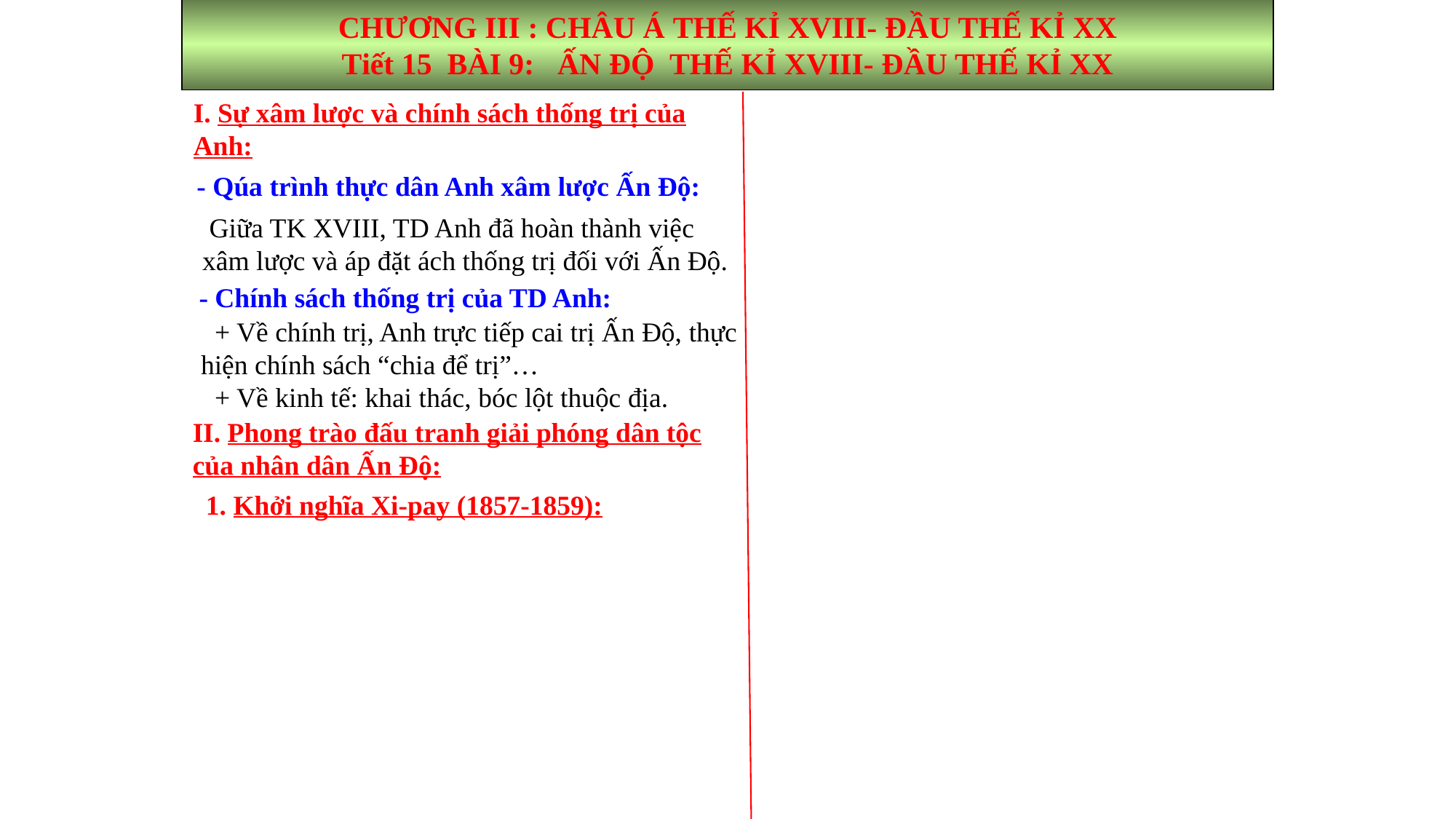

CHƯƠNG III : CHÂU Á THẾ KỈ XVIII- ĐẦU THẾ KỈ XX
Tiết 15  BÀI 9:   ẤN ĐỘ  THẾ KỈ XVIII- ĐẦU THẾ KỈ XX
I. Sự xâm lược và chính sách thống trị của Anh:

- Qúa trình thực dân Anh xâm lược Ấn Độ:
 Giữa TK XVIII, TD Anh đã hoàn thành việc xâm lược và áp đặt ách thống trị đối với Ấn Độ.
- Chính sách thống trị của TD Anh:
  + Về chính trị, Anh trực tiếp cai trị Ấn Độ, thực hiện chính sách “chia để trị”…
  + Về kinh tế: khai thác, bóc lột thuộc địa.
II. Phong trào đấu tranh giải phóng dân tộc của nhân dân Ấn Độ:
1. Khởi nghĩa Xi-pay (1857-1859):